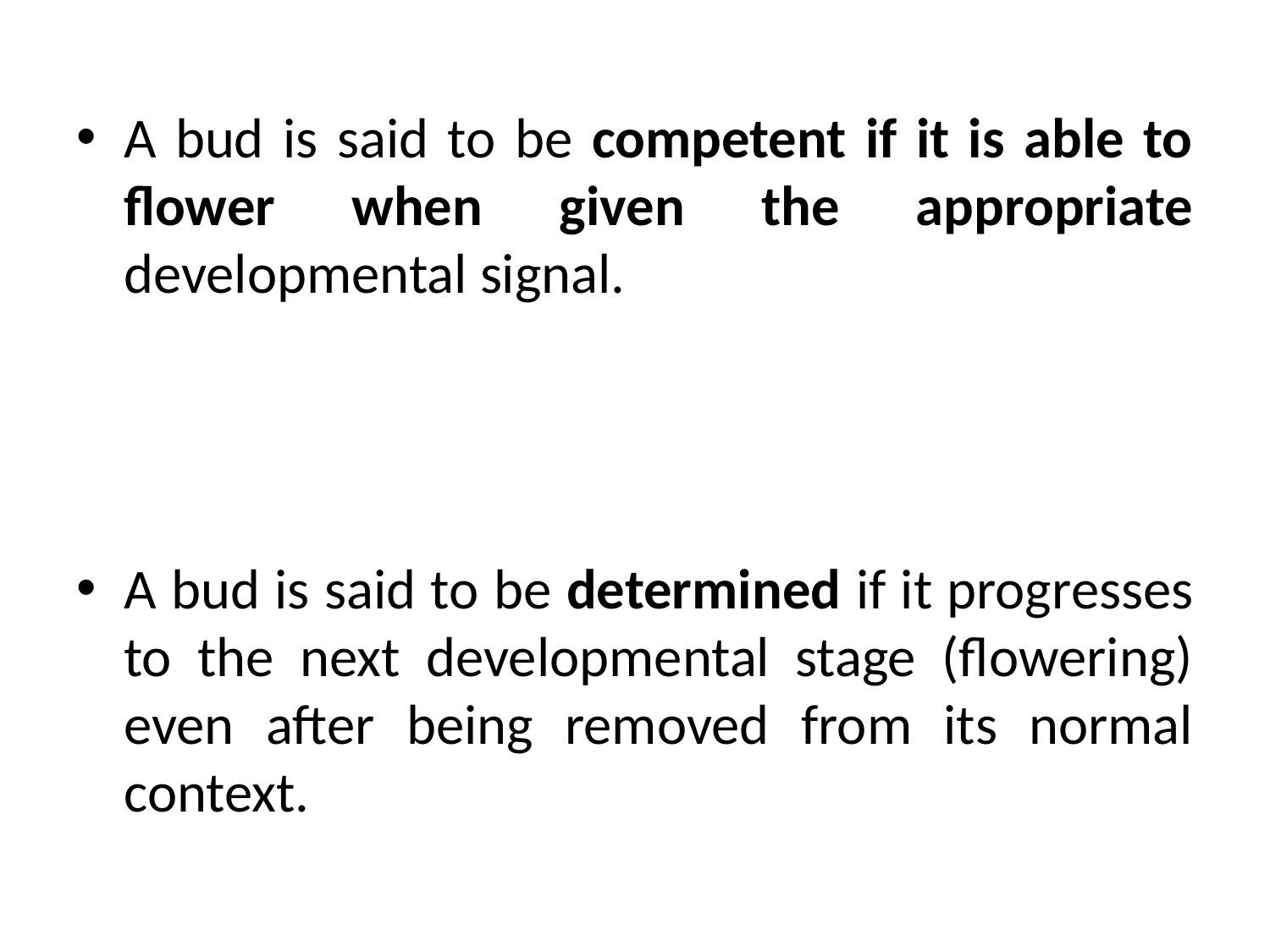

A bud is said to be competent if it is able to flower when given the appropriate developmental signal.

A bud is said to be determined if it progresses to the next developmental stage (flowering) even after being removed from its normal context.